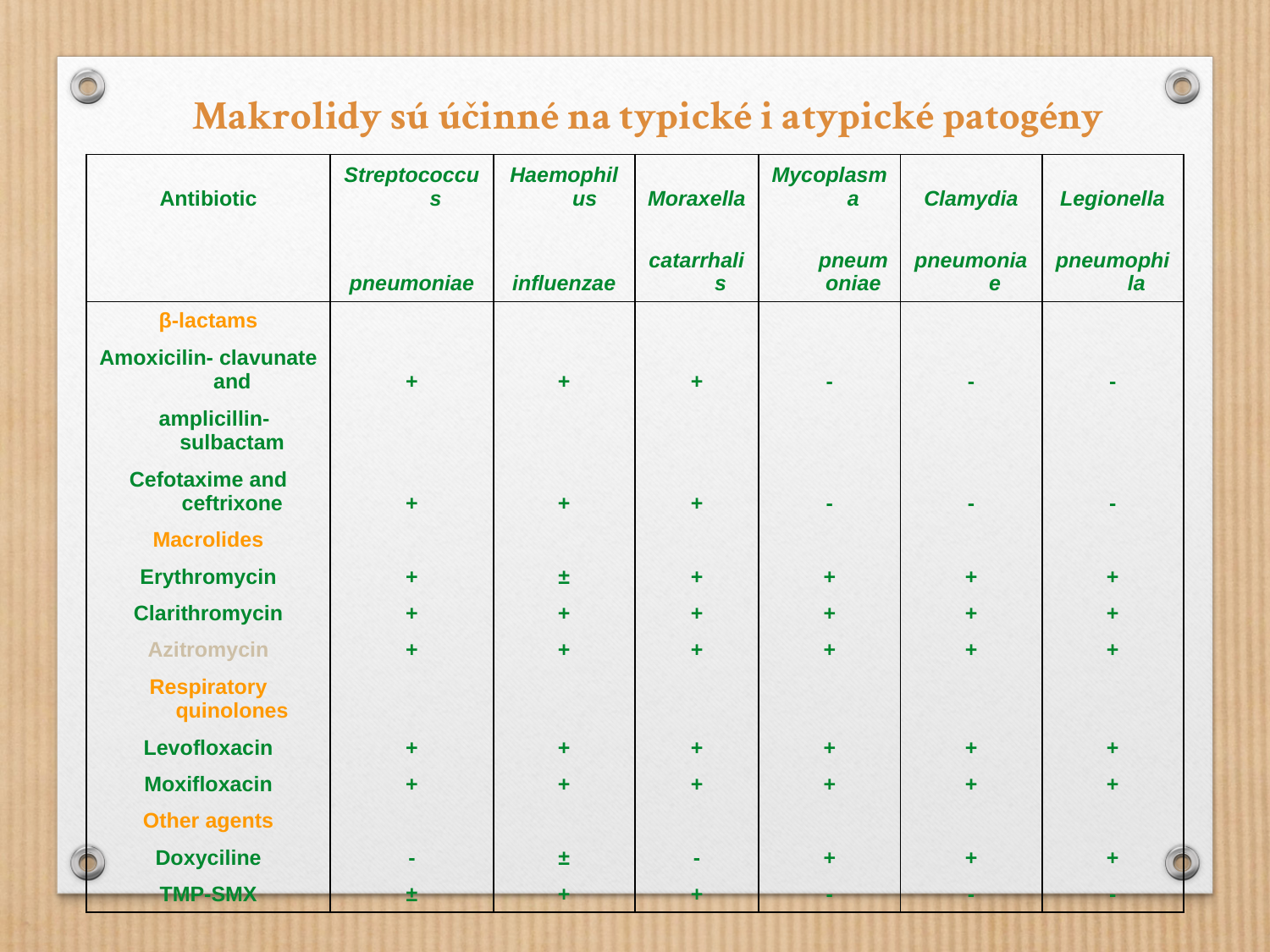

Makrolidy sú účinné na typické i atypické patogény
| Antibiotic | Streptococcus | Haemophilus | Moraxella | Mycoplasma | Clamydia | Legionella |
| --- | --- | --- | --- | --- | --- | --- |
|  | pneumoniae | influenzae | catarrhalis | pneumoniae | pneumoniae | pneumophila |
| β-lactams |  |  |  |  |  |  |
| Amoxicilin- clavunate and | + | + | + | - | - | - |
| amplicillin- sulbactam |  |  |  |  |  |  |
| Cefotaxime and ceftrixone | + | + | + | - | - | - |
| Macrolides |  |  |  |  |  |  |
| Erythromycin | + | ± | + | + | + | + |
| Clarithromycin | + | + | + | + | + | + |
| Azitromycin | + | + | + | + | + | + |
| Respiratory quinolones |  |  |  |  |  |  |
| Levofloxacin | + | + | + | + | + | + |
| Moxifloxacin | + | + | + | + | + | + |
| Other agents |  |  |  |  |  |  |
| Doxyciline | - | ± | - | + | + | + |
| TMP-SMX | ± | + | + | - | - | - |